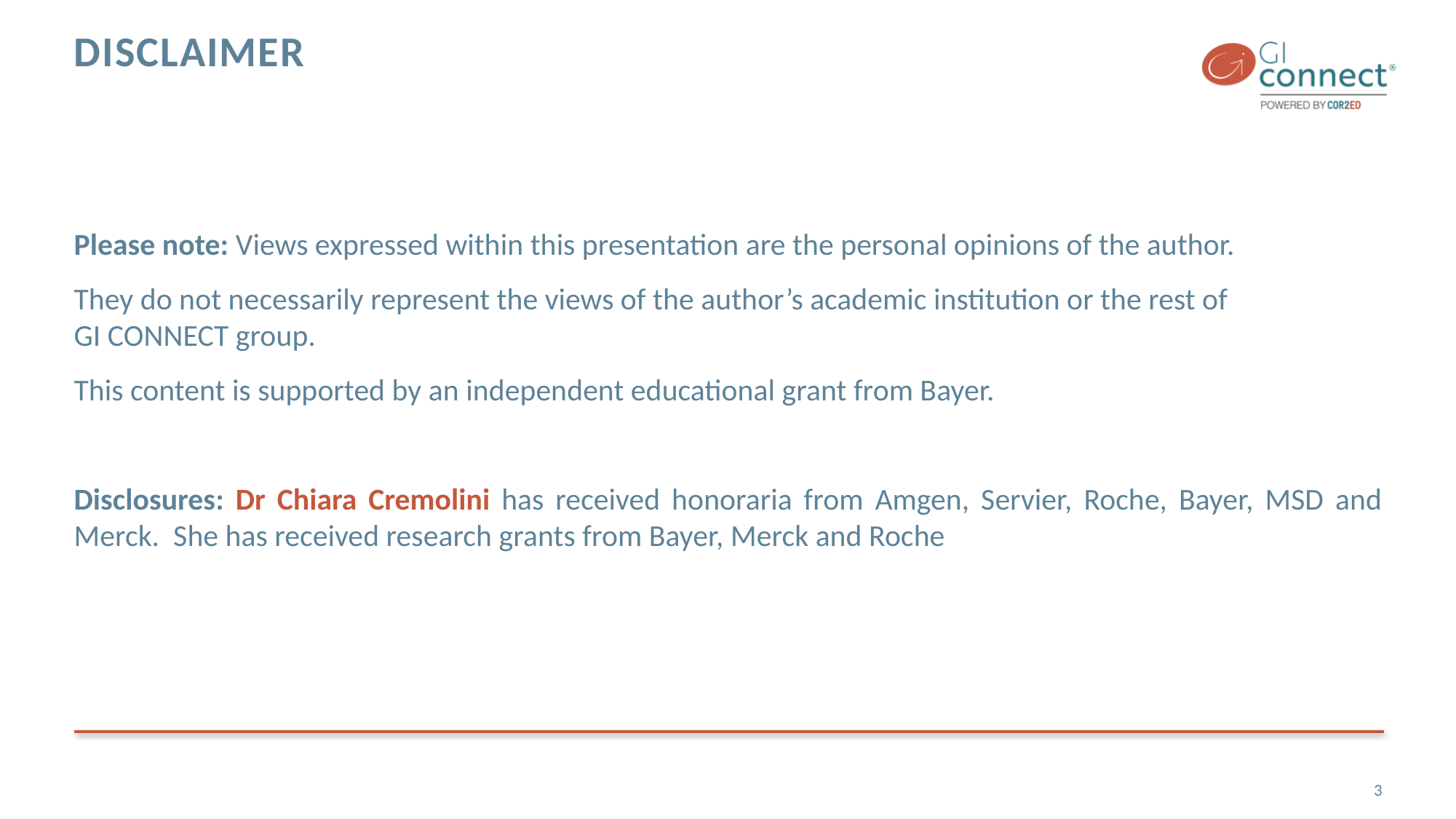

# Disclaimer

Please note: Views expressed within this presentation are the personal opinions of the author.
They do not necessarily represent the views of the author’s academic institution or the rest of
GI CONNECT group.
This content is supported by an independent educational grant from Bayer.

Disclosures: Dr Chiara Cremolini has received honoraria from Amgen, Servier, Roche, Bayer, MSD and Merck.  She has received research grants from Bayer, Merck and Roche
3